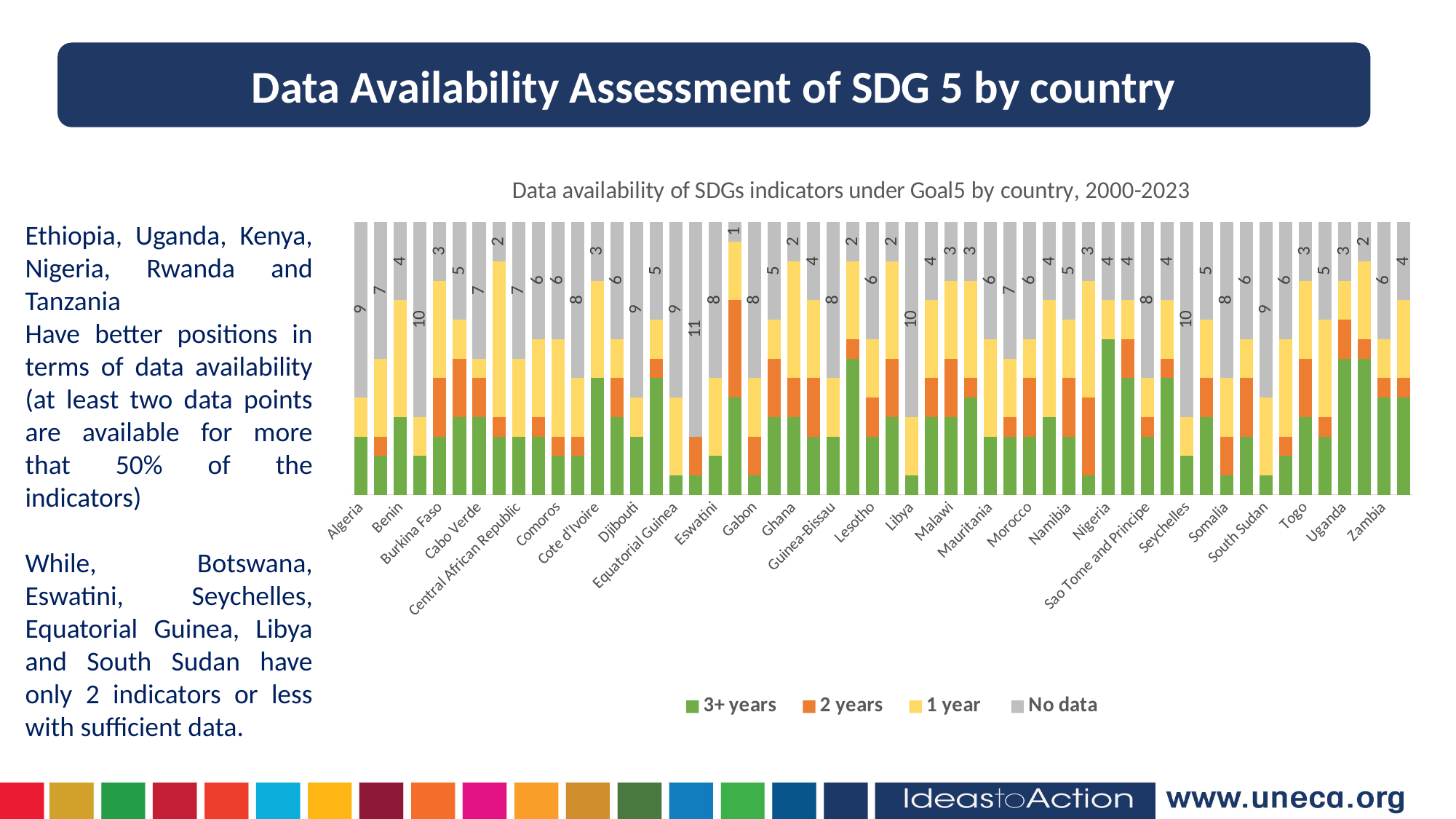

Data Availability Assessment of SDG 5 by country

### Chart: Data availability of SDGs indicators under Goal5 by country, 2000-2023

| Category | 3+ years | 2 years | 1 year  | No data |
|---|---|---|---|---|
| Algeria | 3.0 | 0.0 | 2.0 | 9.0 |
| Angola | 2.0 | 1.0 | 4.0 | 7.0 |
| Benin | 4.0 | 0.0 | 6.0 | 4.0 |
| Botswana | 2.0 | 0.0 | 2.0 | 10.0 |
| Burkina Faso | 3.0 | 3.0 | 5.0 | 3.0 |
| Burundi | 4.0 | 3.0 | 2.0 | 5.0 |
| Cabo Verde | 4.0 | 2.0 | 1.0 | 7.0 |
| Cameroon | 3.0 | 1.0 | 8.0 | 2.0 |
| Central African Republic | 3.0 | 0.0 | 4.0 | 7.0 |
| Chad | 3.0 | 1.0 | 4.0 | 6.0 |
| Comoros | 2.0 | 1.0 | 5.0 | 6.0 |
| Congo | 2.0 | 1.0 | 3.0 | 8.0 |
| Cote d'Ivoire | 6.0 | 0.0 | 5.0 | 3.0 |
| Democratic Republic of the Congo | 4.0 | 2.0 | 2.0 | 6.0 |
| Djibouti | 3.0 | 0.0 | 2.0 | 9.0 |
| Egypt | 6.0 | 1.0 | 2.0 | 5.0 |
| Equatorial Guinea | 1.0 | 0.0 | 4.0 | 9.0 |
| Eritrea | 1.0 | 2.0 | 0.0 | 11.0 |
| Eswatini | 2.0 | 0.0 | 4.0 | 8.0 |
| Ethiopia | 5.0 | 5.0 | 3.0 | 1.0 |
| Gabon | 1.0 | 2.0 | 3.0 | 8.0 |
| Gambia | 4.0 | 3.0 | 2.0 | 5.0 |
| Ghana | 4.0 | 2.0 | 6.0 | 2.0 |
| Guinea | 3.0 | 3.0 | 4.0 | 4.0 |
| Guinea-Bissau | 3.0 | 0.0 | 3.0 | 8.0 |
| Kenya | 7.0 | 1.0 | 4.0 | 2.0 |
| Lesotho | 3.0 | 2.0 | 3.0 | 6.0 |
| Liberia | 4.0 | 3.0 | 5.0 | 2.0 |
| Libya | 1.0 | 0.0 | 3.0 | 10.0 |
| Madagascar | 4.0 | 2.0 | 4.0 | 4.0 |
| Malawi | 4.0 | 3.0 | 4.0 | 3.0 |
| Mali | 5.0 | 1.0 | 5.0 | 3.0 |
| Mauritania | 3.0 | 0.0 | 5.0 | 6.0 |
| Mauritius | 3.0 | 1.0 | 3.0 | 7.0 |
| Morocco | 3.0 | 3.0 | 2.0 | 6.0 |
| Mozambique | 4.0 | 0.0 | 6.0 | 4.0 |
| Namibia | 3.0 | 3.0 | 3.0 | 5.0 |
| Niger | 1.0 | 4.0 | 6.0 | 3.0 |
| Nigeria | 8.0 | 0.0 | 2.0 | 4.0 |
| Rwanda | 6.0 | 2.0 | 2.0 | 4.0 |
| Sao Tome and Principe | 3.0 | 1.0 | 2.0 | 8.0 |
| Senegal | 6.0 | 1.0 | 3.0 | 4.0 |
| Seychelles | 2.0 | 0.0 | 2.0 | 10.0 |
| Sierra Leone | 4.0 | 2.0 | 3.0 | 5.0 |
| Somalia | 1.0 | 2.0 | 3.0 | 8.0 |
| South Africa | 3.0 | 3.0 | 2.0 | 6.0 |
| South Sudan | 1.0 | 0.0 | 4.0 | 9.0 |
| Sudan | 2.0 | 1.0 | 5.0 | 6.0 |
| Togo | 4.0 | 3.0 | 4.0 | 3.0 |
| Tunisia | 3.0 | 1.0 | 5.0 | 5.0 |
| Uganda | 7.0 | 2.0 | 2.0 | 3.0 |
| United Republic of Tanzania | 7.0 | 1.0 | 4.0 | 2.0 |
| Zambia | 5.0 | 1.0 | 2.0 | 6.0 |
| Zimbabwe | 5.0 | 1.0 | 4.0 | 4.0 |
Ethiopia, Uganda, Kenya, Nigeria, Rwanda and Tanzania
Have better positions in terms of data availability (at least two data points are available for more that 50% of the indicators)

While, Botswana, Eswatini, Seychelles, Equatorial Guinea, Libya and South Sudan have only 2 indicators or less with sufficient data.